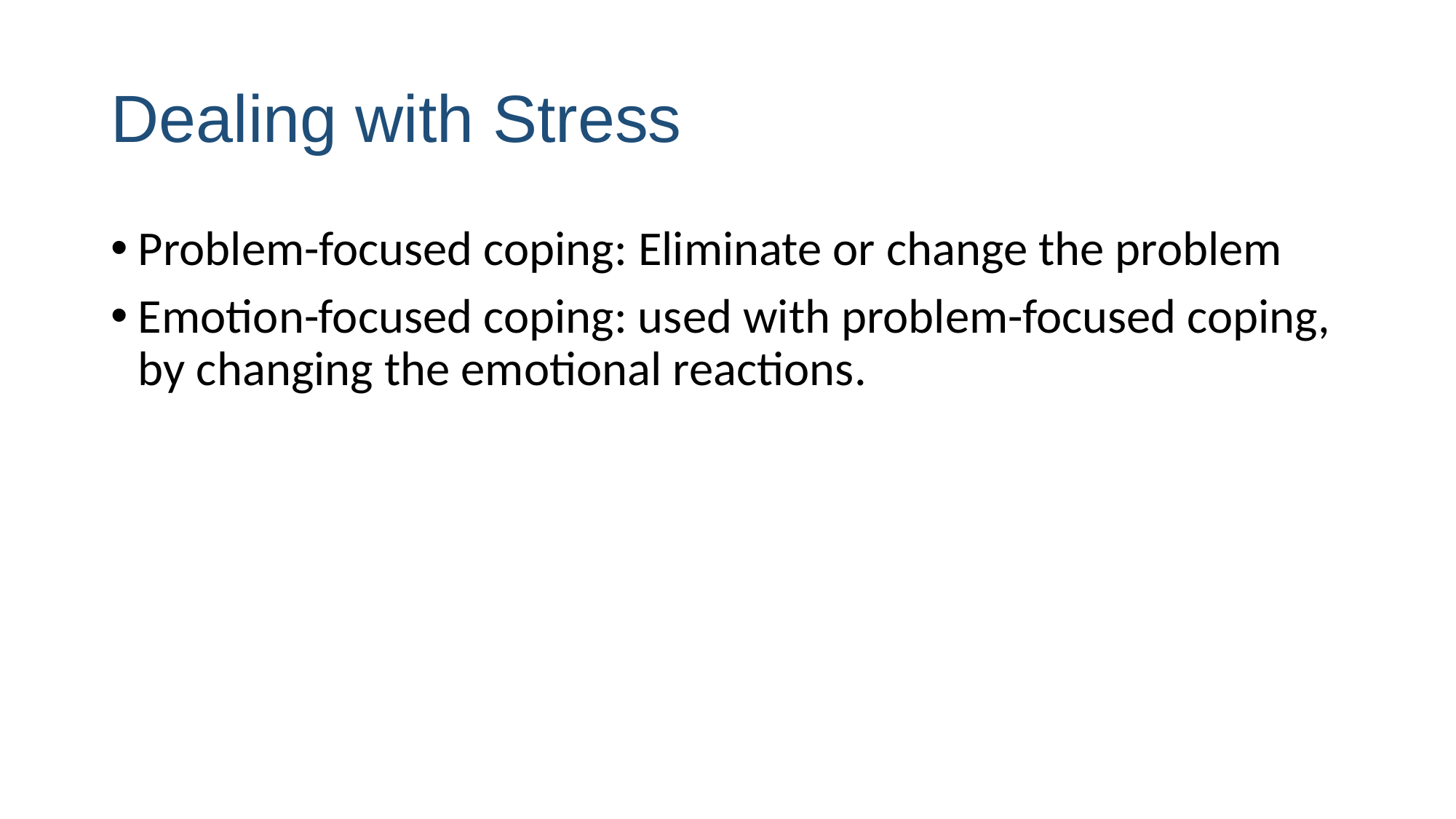

# Dealing with Stress
Problem-focused coping: Eliminate or change the problem
Emotion-focused coping: used with problem-focused coping, by changing the emotional reactions.